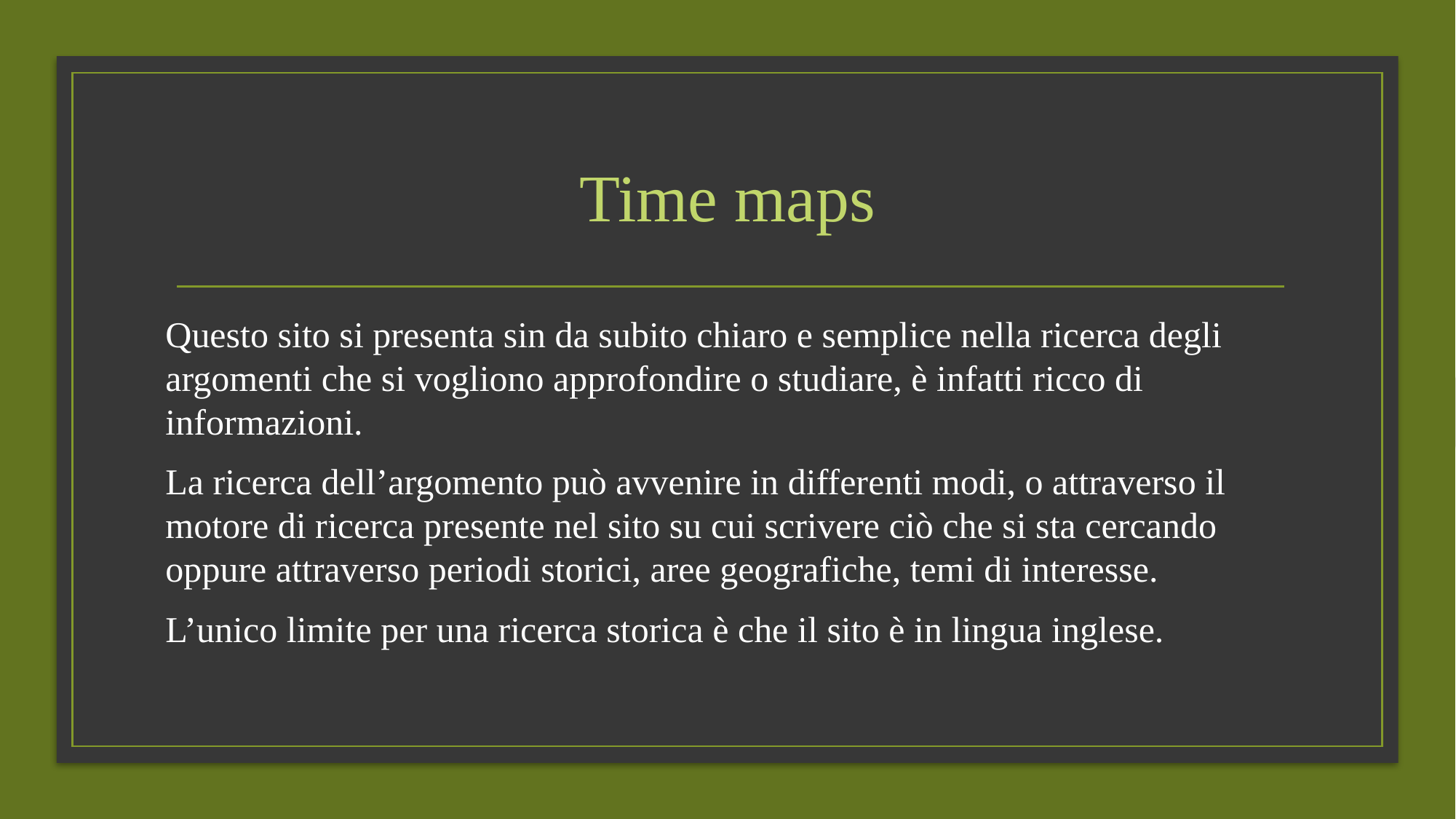

# Time maps
Questo sito si presenta sin da subito chiaro e semplice nella ricerca degli argomenti che si vogliono approfondire o studiare, è infatti ricco di informazioni.
La ricerca dell’argomento può avvenire in differenti modi, o attraverso il motore di ricerca presente nel sito su cui scrivere ciò che si sta cercando oppure attraverso periodi storici, aree geografiche, temi di interesse.
L’unico limite per una ricerca storica è che il sito è in lingua inglese.